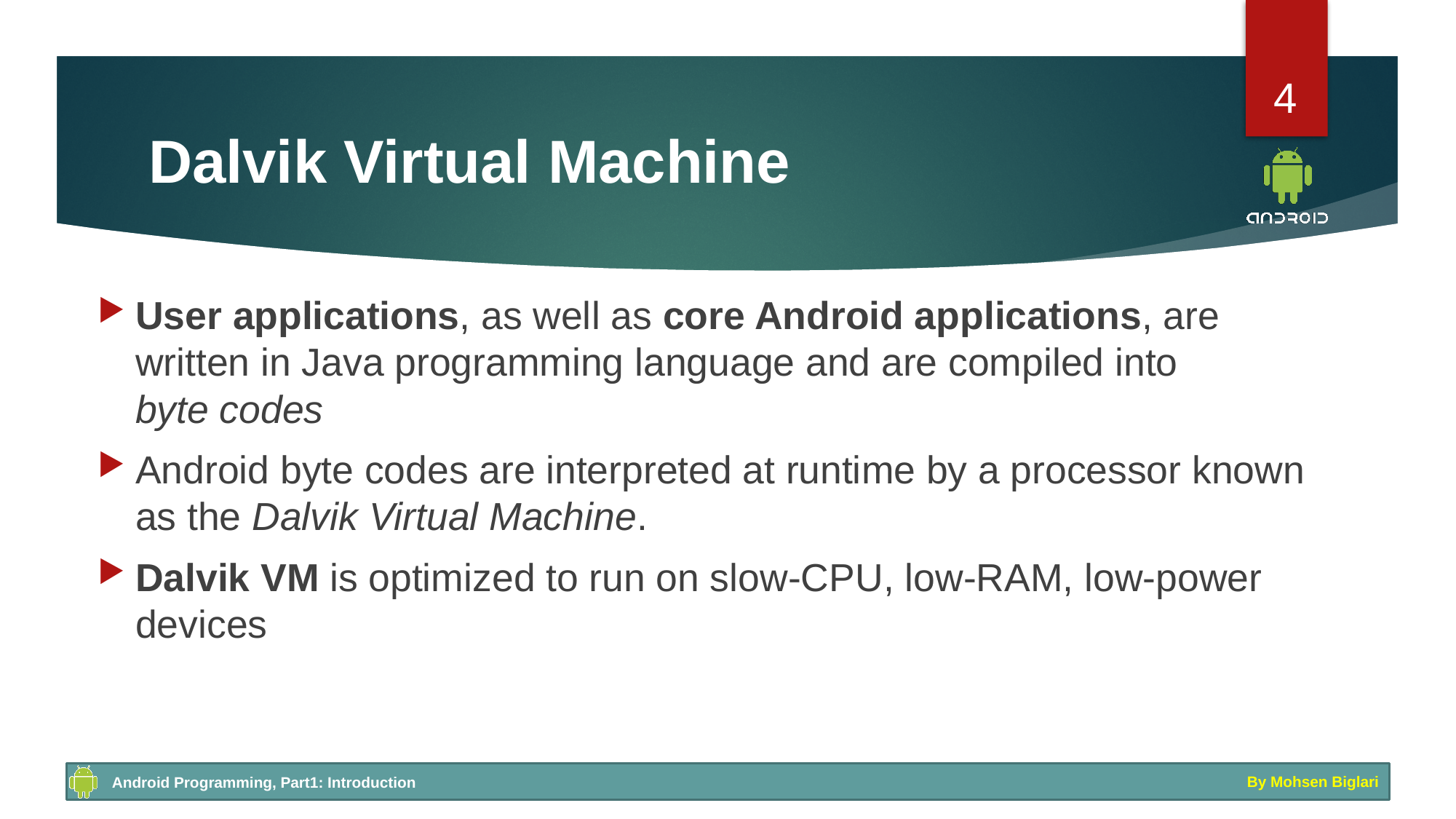

4
# Dalvik Virtual Machine
User applications, as well as core Android applications, are
written in Java programming language and are compiled into
byte codes
Android byte codes are interpreted at runtime by a processor known as the Dalvik Virtual Machine.
Dalvik VM is optimized to run on slow-CPU, low-RAM, low-power devices
Android Programming, Part1: Introduction
By Mohsen Biglari